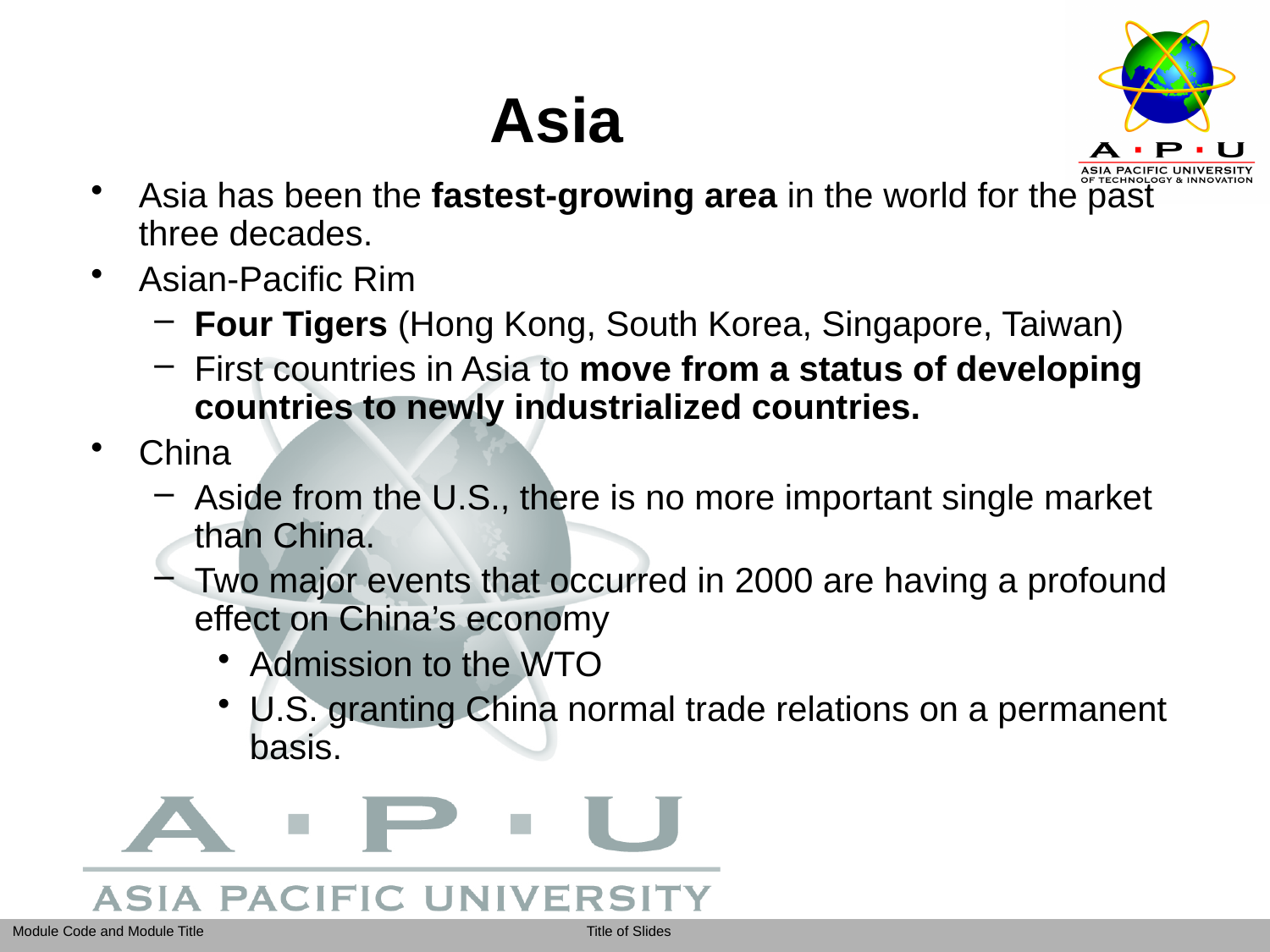

# Asia
Asia has been the fastest-growing area in the world for the past three decades.
Asian-Pacific Rim
Four Tigers (Hong Kong, South Korea, Singapore, Taiwan)
First countries in Asia to move from a status of developing countries to newly industrialized countries.
China
Aside from the U.S., there is no more important single market than China.
Two major events that occurred in 2000 are having a profound effect on China’s economy
Admission to the WTO
U.S. granting China normal trade relations on a permanent basis.